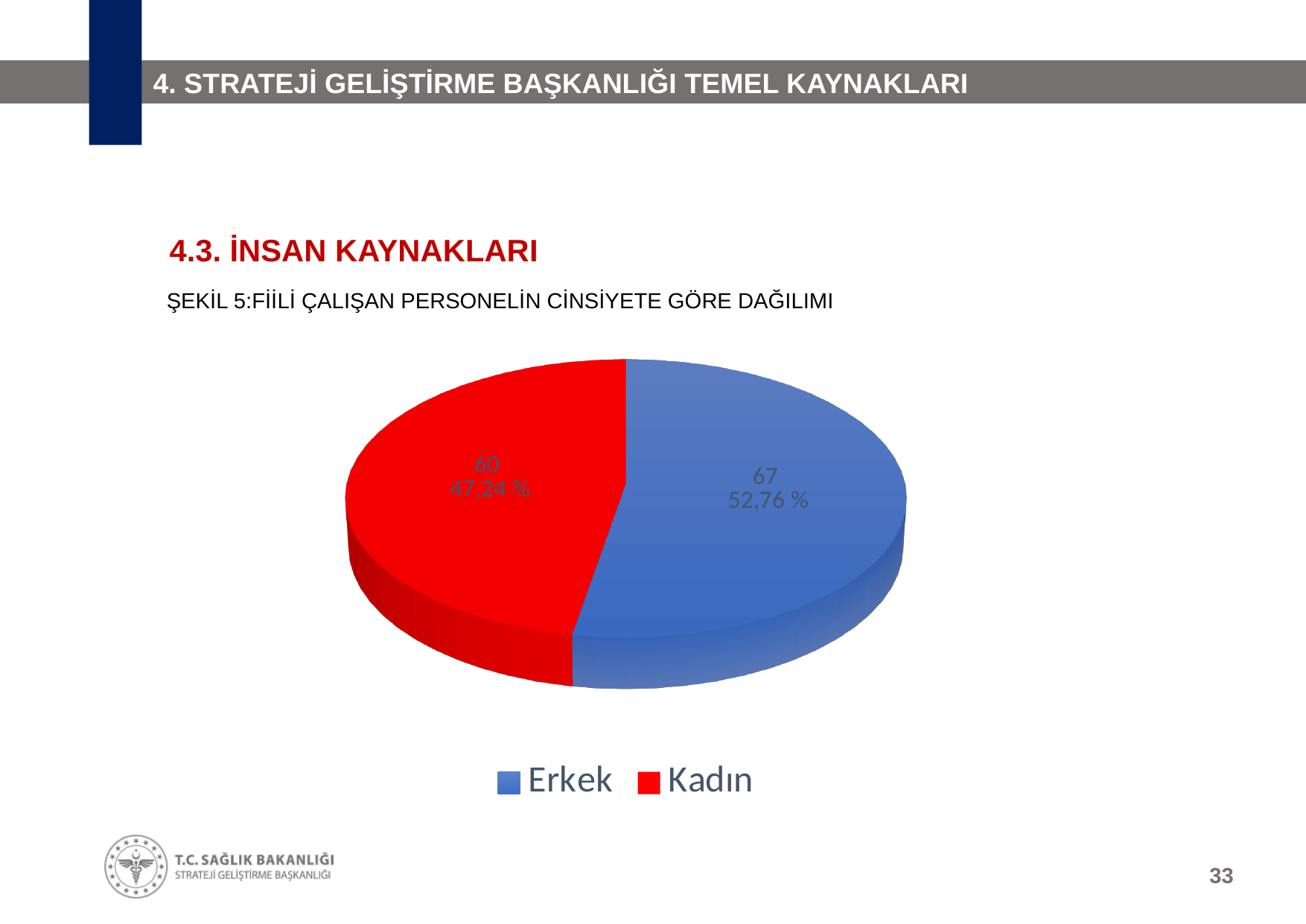

# 4. STRATEJİ GELİŞTİRME BAŞKANLIĞI TEMEL KAYNAKLARI
4.3. İNSAN KAYNAKLARI
Şekil 5:fiili çalışan personelin cinsiyete göre dağılımı

[unsupported chart]

33